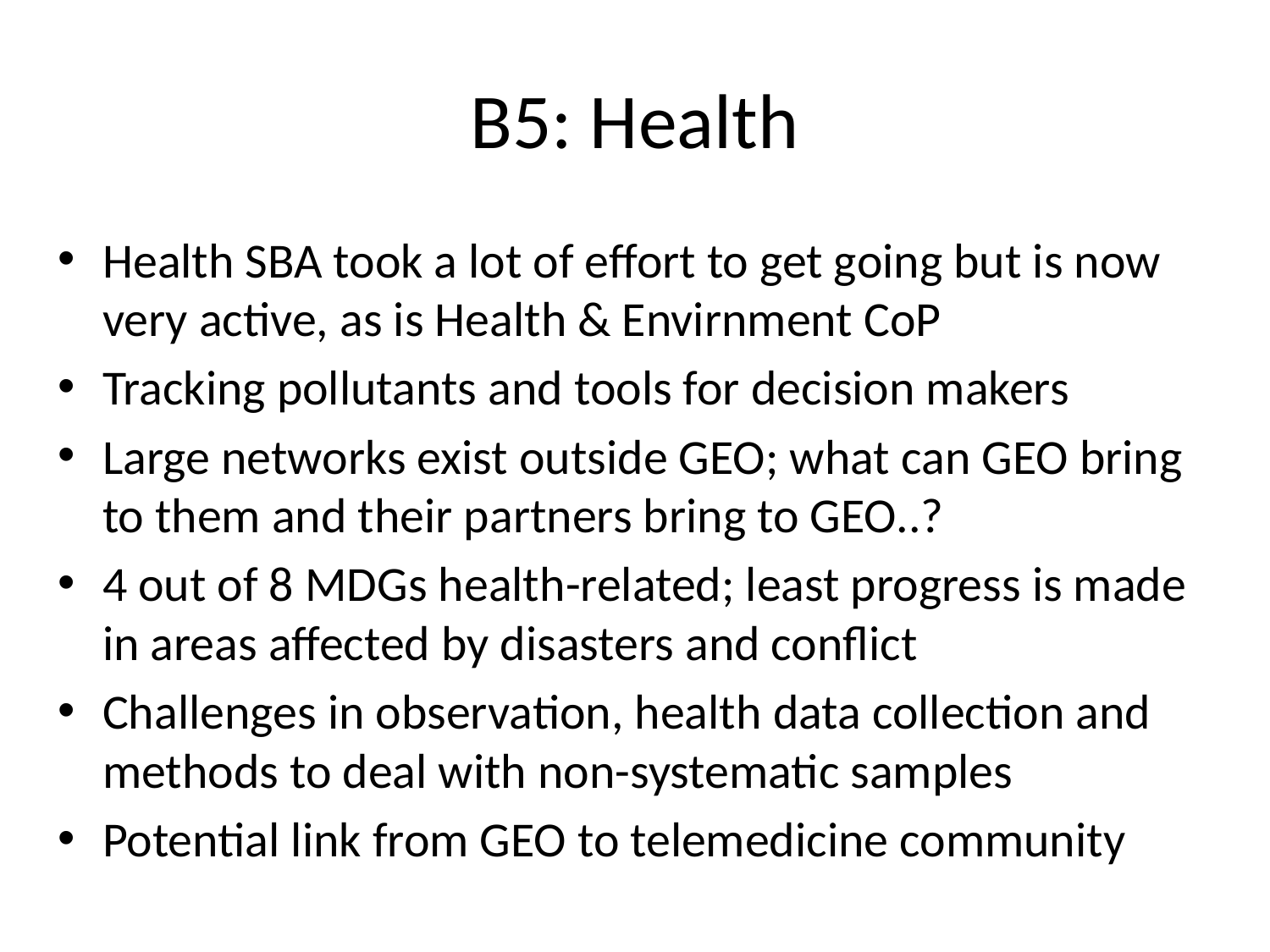

# B5: Health
Health SBA took a lot of effort to get going but is now very active, as is Health & Envirnment CoP
Tracking pollutants and tools for decision makers
Large networks exist outside GEO; what can GEO bring to them and their partners bring to GEO..?
4 out of 8 MDGs health-related; least progress is made in areas affected by disasters and conflict
Challenges in observation, health data collection and methods to deal with non-systematic samples
Potential link from GEO to telemedicine community